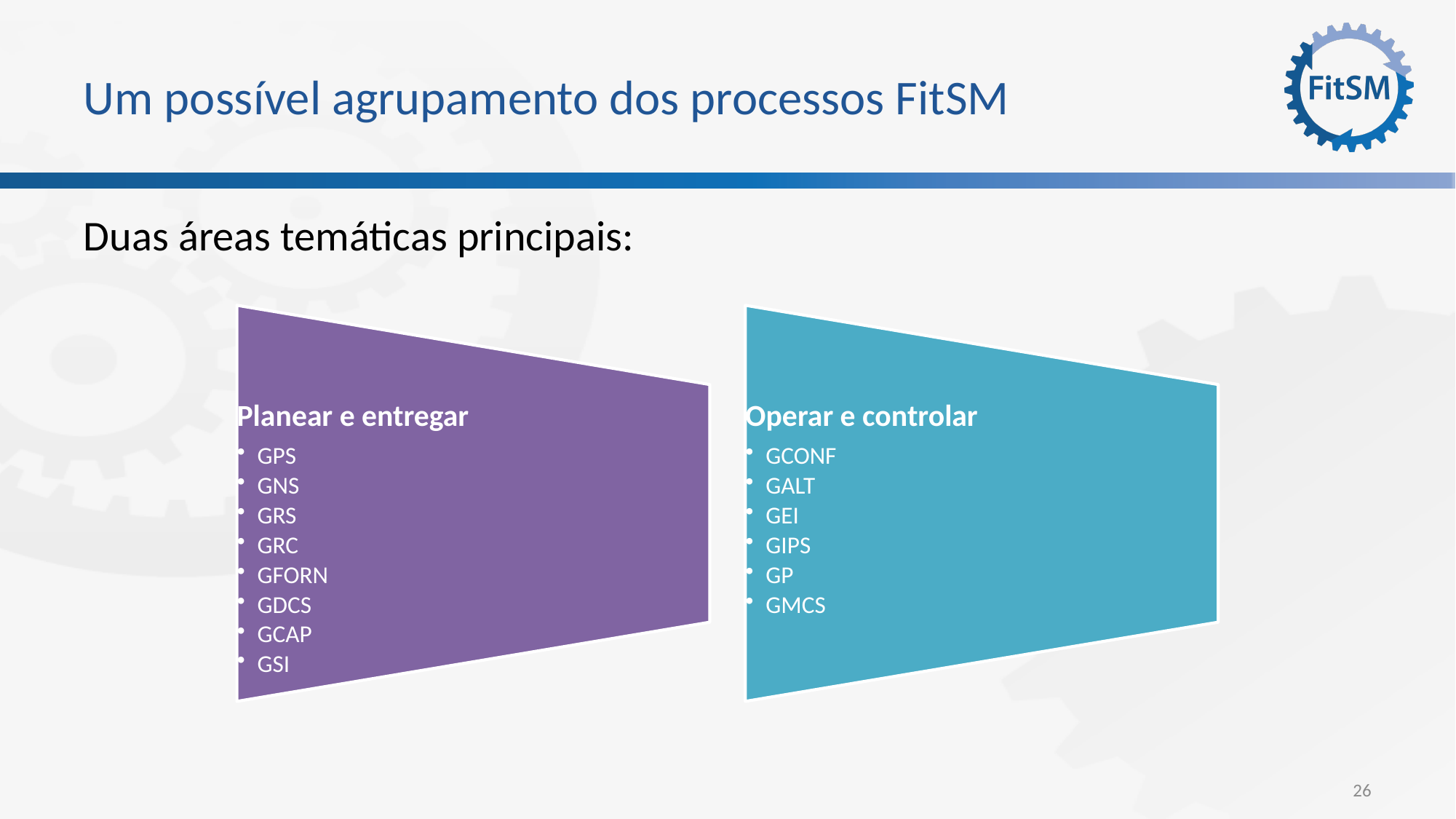

# Um possível agrupamento dos processos FitSM
Duas áreas temáticas principais:
Planear e entregar
GPS
GNS
GRS
GRC
GFORN
GDCS
GCAP
GSI
Operar e controlar
GCONF
GALT
GEI
GIPS
GP
GMCS
26